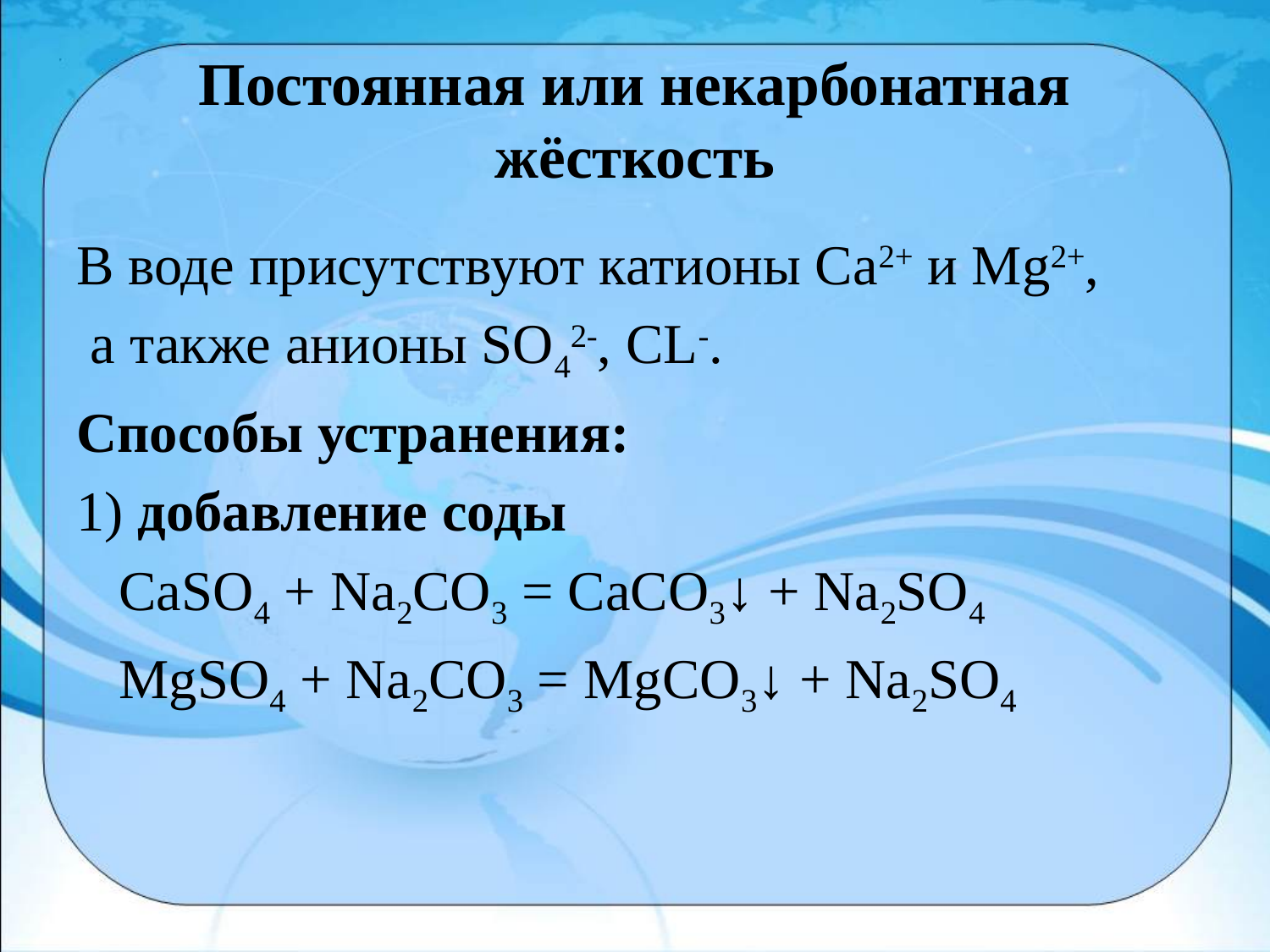

# Постоянная или некарбонатная жёсткость
В воде присутствуют катионы Са2+ и Мg2+,
 а также анионы SO42-, CL-.
Способы устранения:
1) добавление соды
   CaSO4 + Na2CO3 = CaCO3↓ + Na2SO4
   MgSO4 + Na2CO3 = MgCO3↓ + Na2SO4